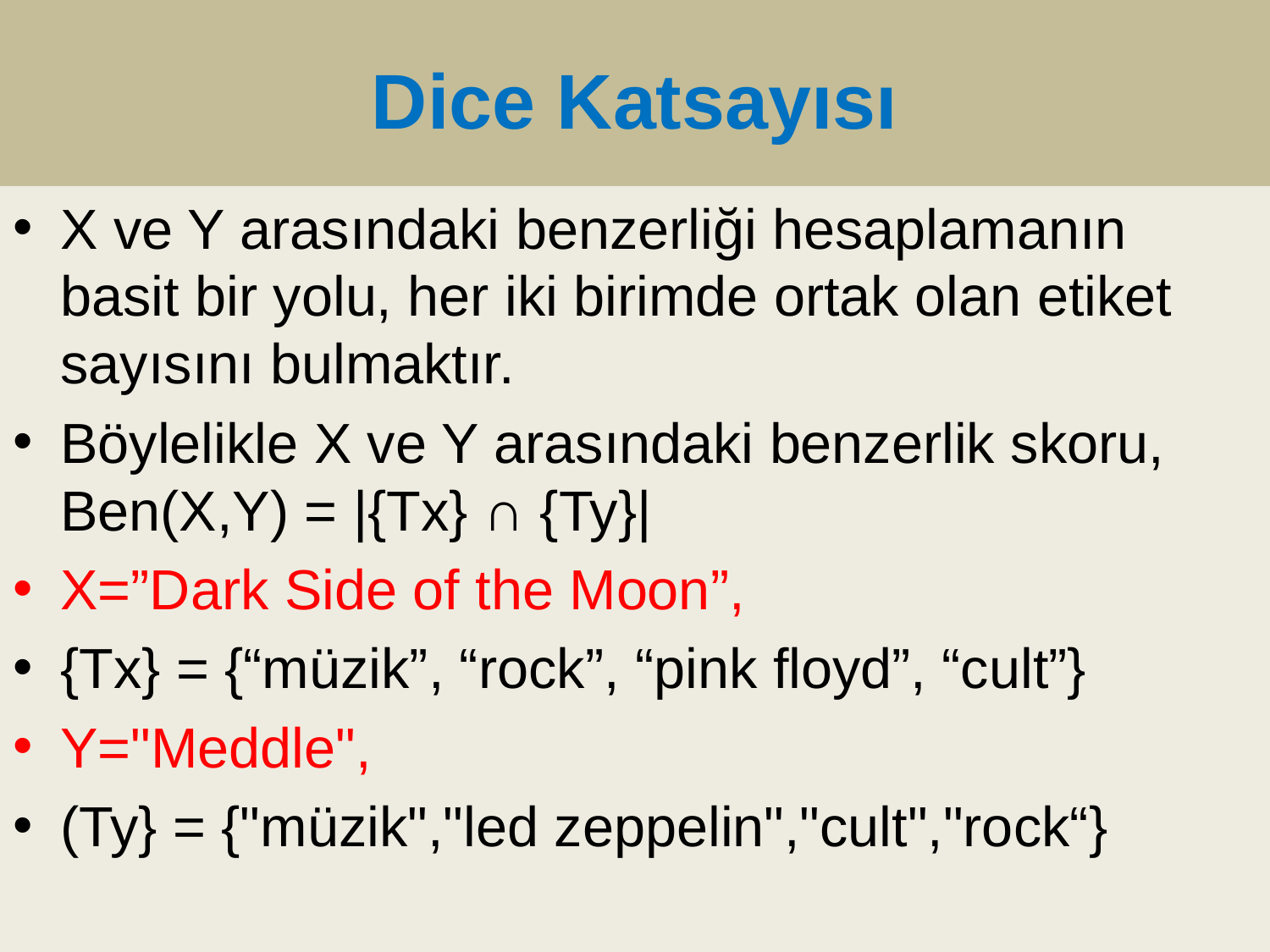

# Dice Katsayısı
X ve Y arasındaki benzerliği hesaplamanın basit bir yolu, her iki birimde ortak olan etiket sayısını bulmaktır.
Böylelikle X ve Y arasındaki benzerlik skoru,
Ben(X,Y) = |{Tx} ∩ {Ty}|
X=”Dark Side of the Moon”,
{Tx} = {“müzik”, “rock”, “pink floyd”, “cult”}
Y="Meddle",
(Ty} = {"müzik","led zeppelin","cult","rock“}